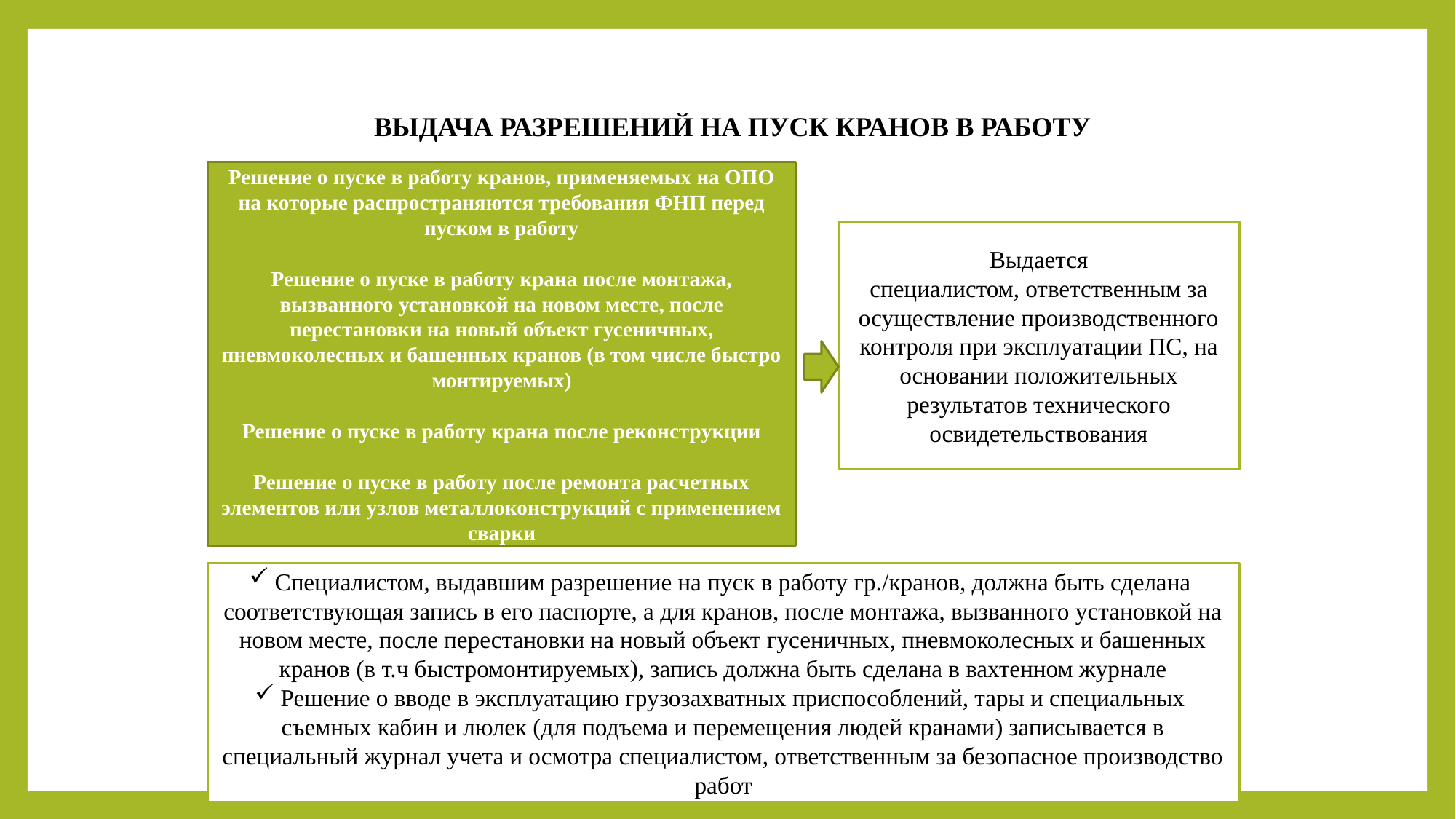

# ВЫДАЧА РАЗРЕШЕНИЙ НА ПУСК КРАНОВ В РАБОТУ
Решение о пуске в работу кранов, применяемых на ОПО на которые распространяются требования ФНП перед пуском в работу

Решение о пуске в работу крана после монтажа, вызванного установкой на новом месте, после перестановки на новый объект гусеничных, пневмоколесных и башенных кранов (в том числе быстро монтируемых)

Решение о пуске в работу крана после реконструкции

Решение о пуске в работу после ремонта расчетных элементов или узлов металлоконструкций с применением сварки

Выдается
специалистом, ответственным за
осуществление производственного
контроля при эксплуатации ПС, на
основании положительных
результатов технического
освидетельствования

Специалистом, выдавшим разрешение на пуск в работу гр./кранов, должна быть сделана соответствующая запись в его паспорте, а для кранов, после монтажа, вызванного установкой на новом месте, после перестановки на новый объект гусеничных, пневмоколесных и башенных кранов (в т.ч быстромонтируемых), запись должна быть сделана в вахтенном журнале
Решение о вводе в эксплуатацию грузозахватных приспособлений, тары и специальных съемных кабин и люлек (для подъема и перемещения людей кранами) записывается в специальный журнал учета и осмотра специалистом, ответственным за безопасное производство работ